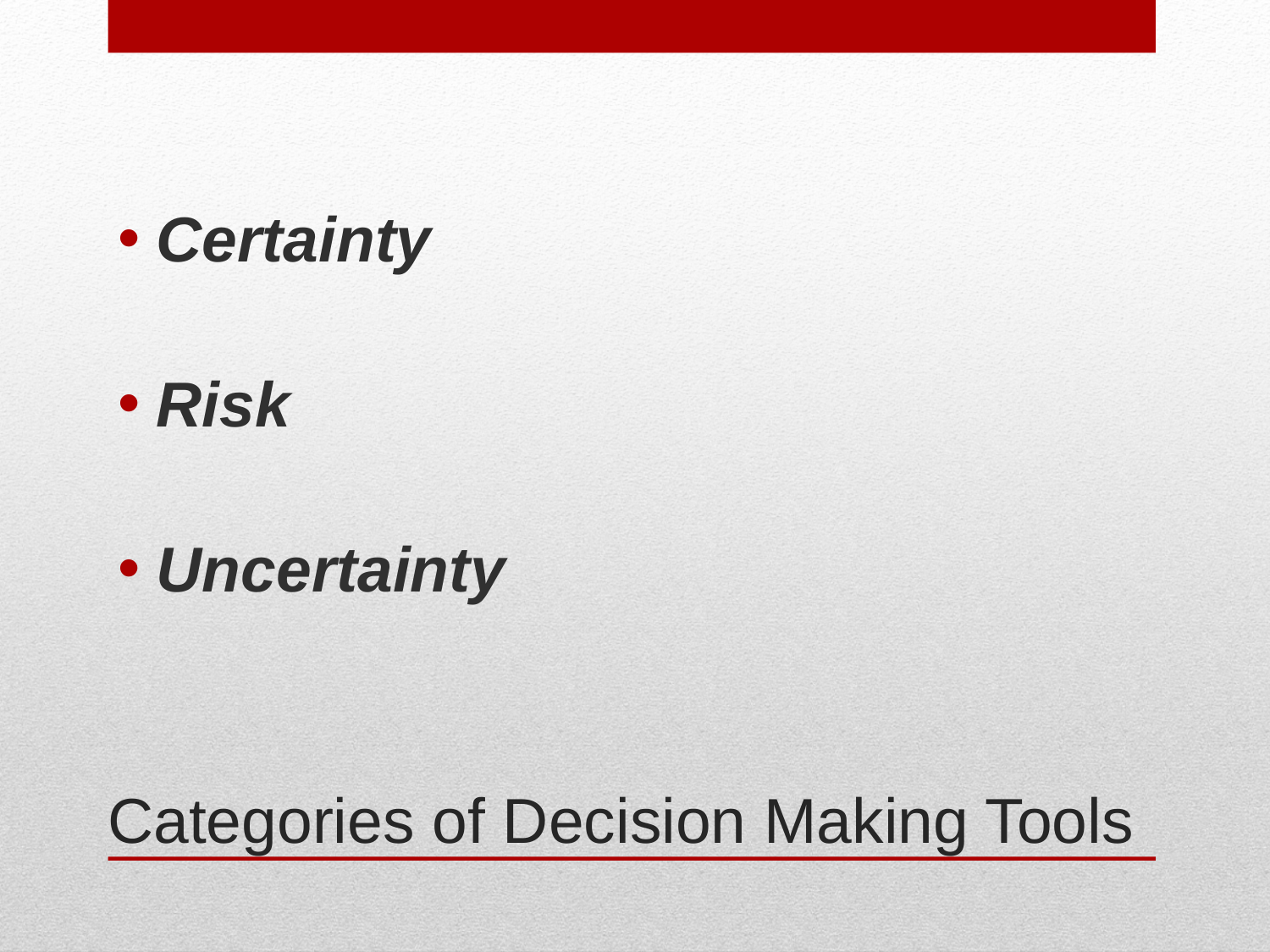

Certainty
Risk
Uncertainty
# Categories of Decision Making Tools